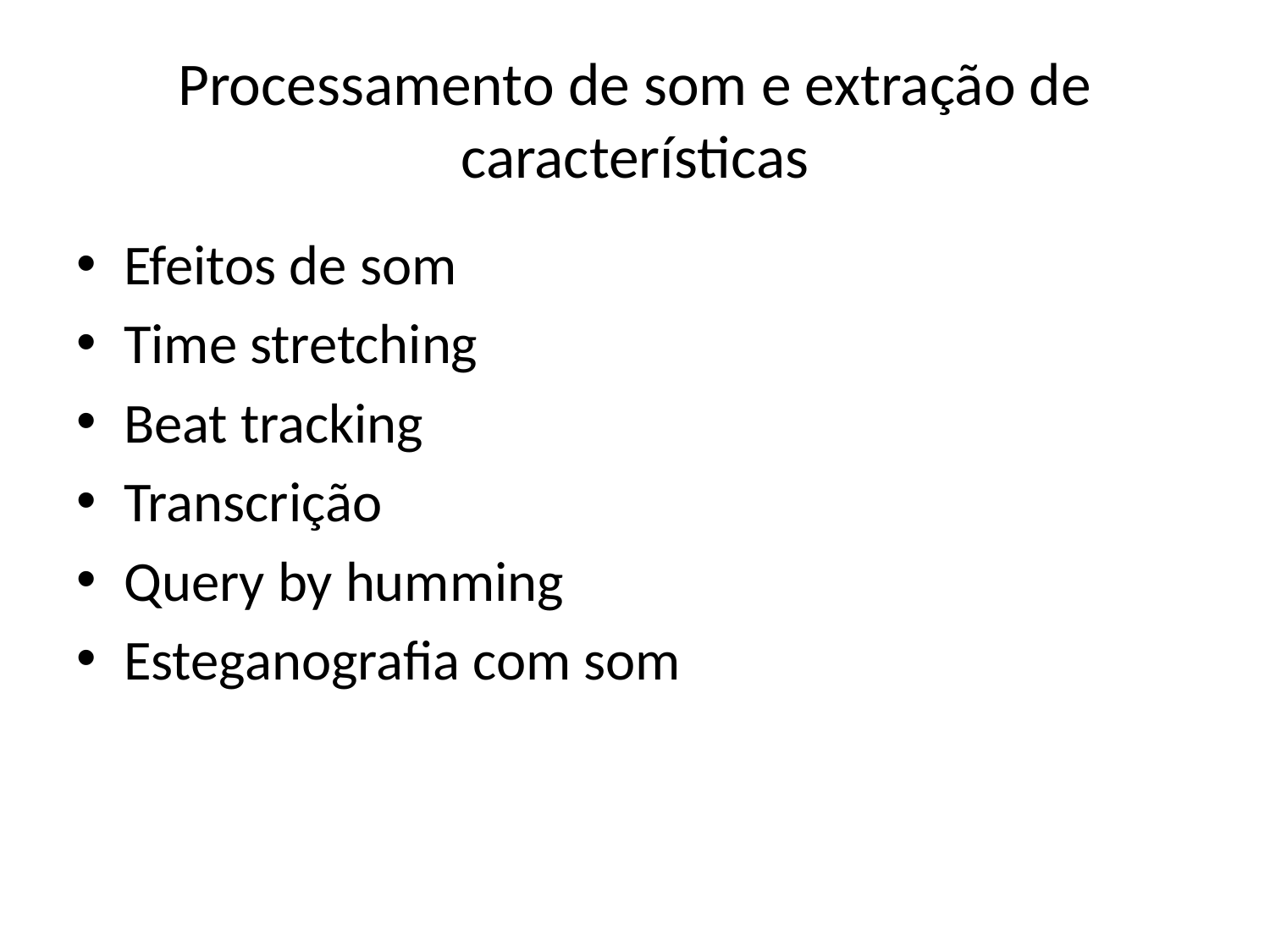

# Processamento de som e extração de características
Efeitos de som
Time stretching
Beat tracking
Transcrição
Query by humming
Esteganografia com som